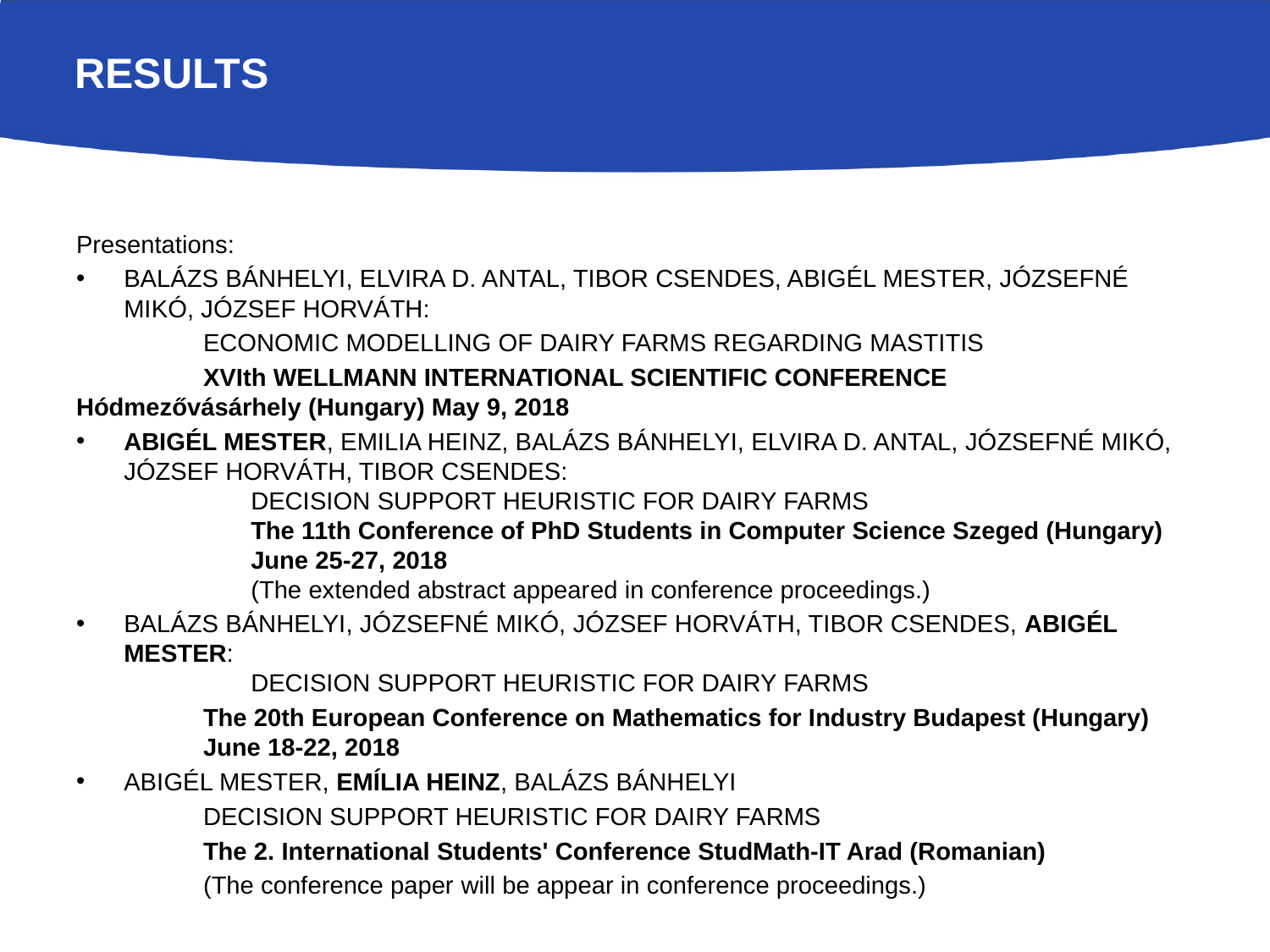

# Results
Presentations:
BALÁZS BÁNHELYI, ELVIRA D. ANTAL, TIBOR CSENDES, ABIGÉL MESTER, JÓZSEFNÉ MIKÓ, JÓZSEF HORVÁTH:
	ECONOMIC MODELLING OF DAIRY FARMS REGARDING MASTITIS
 	XVIth WELLMANN INTERNATIONAL SCIENTIFIC CONFERENCE 		Hódmezővásárhely (Hungary) May 9, 2018
ABIGÉL MESTER, EMILIA HEINZ, BALÁZS BÁNHELYI, ELVIRA D. ANTAL, JÓZSEFNÉ MIKÓ, JÓZSEF HORVÁTH, TIBOR CSENDES:
	DECISION SUPPORT HEURISTIC FOR DAIRY FARMS
	The 11th Conference of PhD Students in Computer Science Szeged (Hungary) 	June 25-27, 2018
	(The extended abstract appeared in conference proceedings.)
BALÁZS BÁNHELYI, JÓZSEFNÉ MIKÓ, JÓZSEF HORVÁTH, TIBOR CSENDES, ABIGÉL MESTER:
	DECISION SUPPORT HEURISTIC FOR DAIRY FARMS
	The 20th European Conference on Mathematics for Industry Budapest (Hungary) 	June 18-22, 2018
ABIGÉL MESTER, EMÍLIA HEINZ, BALÁZS BÁNHELYI
	DECISION SUPPORT HEURISTIC FOR DAIRY FARMS
	The 2. International Students' Conference StudMath-IT Arad (Romanian)
	(The conference paper will be appear in conference proceedings.)